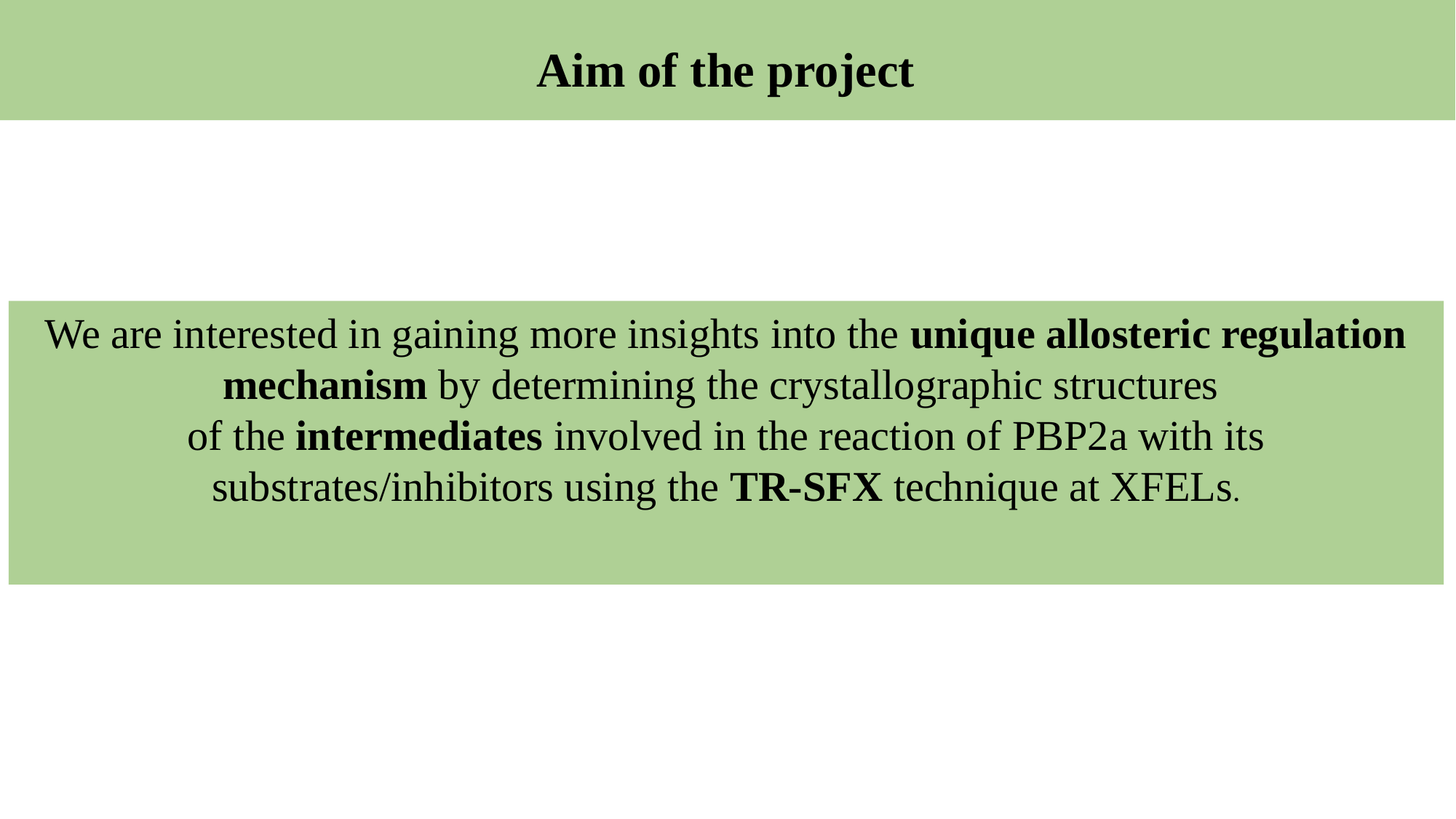

Aim of the project

We are interested in gaining more insights into the unique allosteric regulation mechanism by determining the crystallographic structures
of the intermediates involved in the reaction of PBP2a with its substrates/inhibitors using the TR-SFX technique at XFELs.